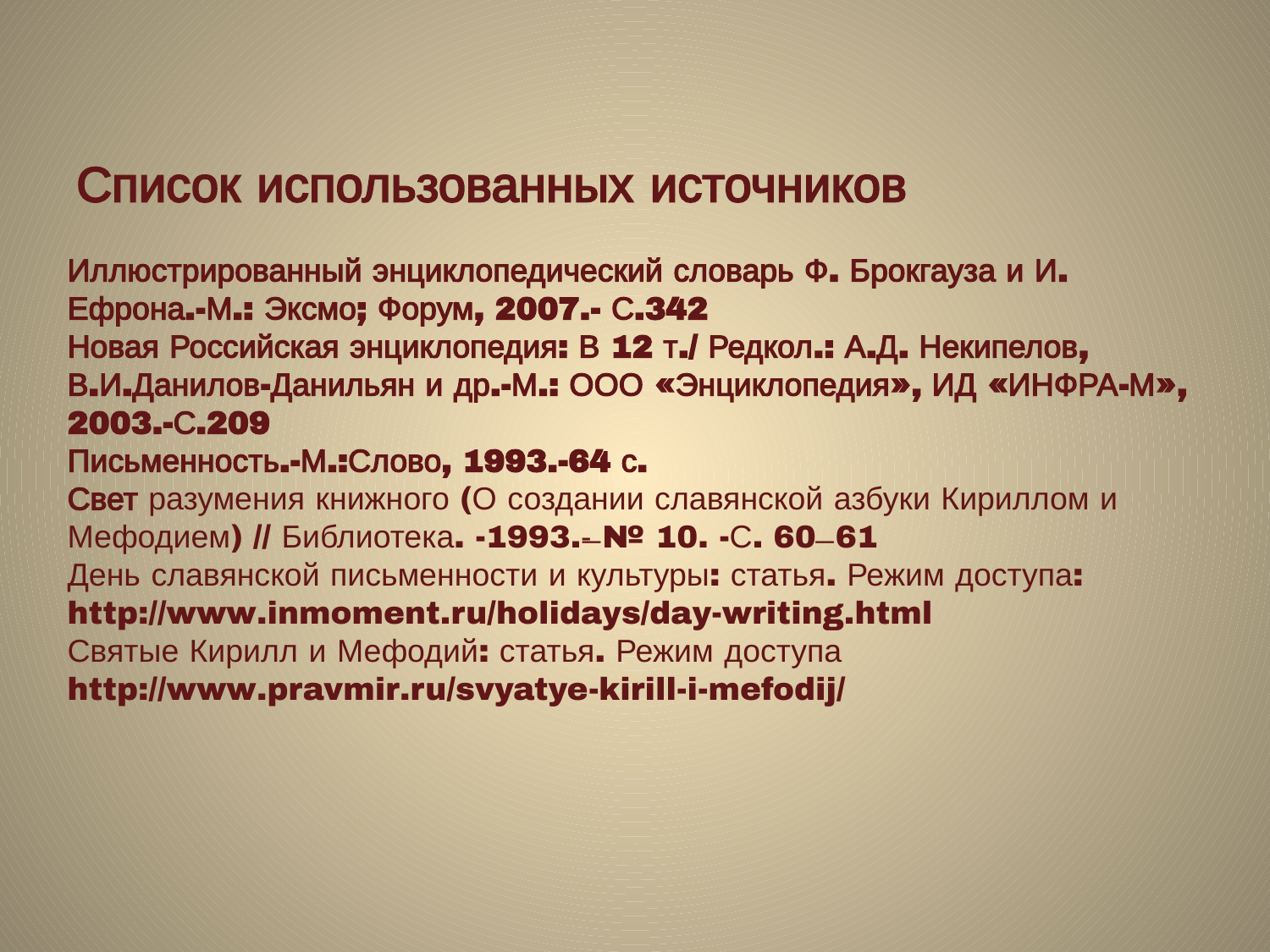

Список использованных источников

Иллюстрированный энциклопедический словарь Ф. Брокгауза и И. Ефрона.-М.: Эксмо; Форум, 2007.- С.342
Новая Российская энциклопедия: В 12 т./ Редкол.: А.Д. Некипелов, В.И.Данилов-Данильян и др.-М.: ООО «Энциклопедия», ИД «ИНФРА-М», 2003.-С.209
Письменность.-М.:Слово, 1993.-64 с.
Свет разумения книжного (О создании славянской азбуки Кириллом и Мефодием) // Библиотека. -1993.-̶ № 10. -С. 60 ̶ 61
День славянской письменности и культуры: статья. Режим доступа:    http://www.inmoment.ru/holidays/day-writing.html
Святые Кирилл и Мефодий: статья. Режим доступа  http://www.pravmir.ru/svyatye-kirill-i-mefodij/